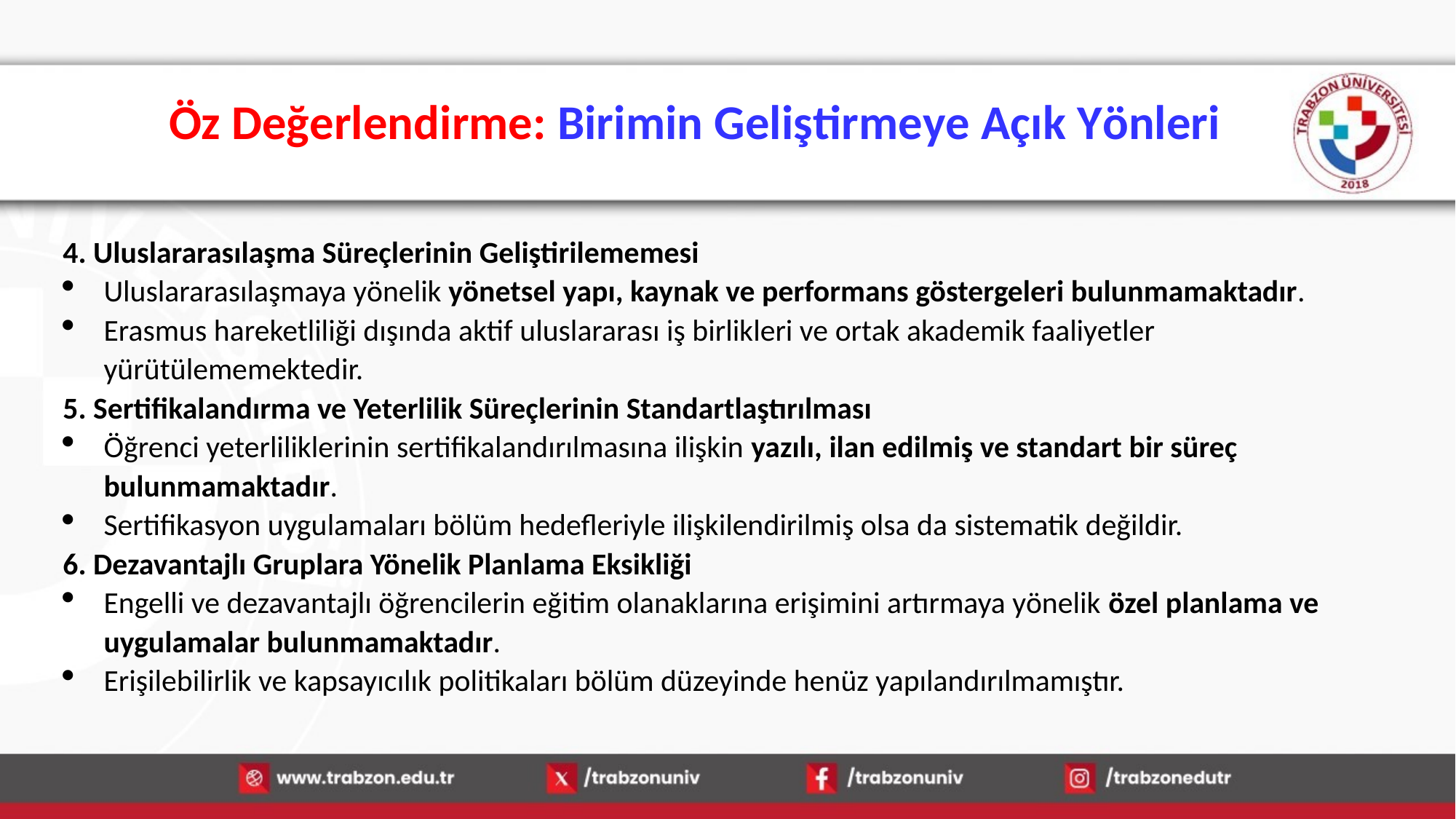

# Öz Değerlendirme: Birimin Geliştirmeye Açık Yönleri
4. Uluslararasılaşma Süreçlerinin Geliştirilememesi
Uluslararasılaşmaya yönelik yönetsel yapı, kaynak ve performans göstergeleri bulunmamaktadır.
Erasmus hareketliliği dışında aktif uluslararası iş birlikleri ve ortak akademik faaliyetler yürütülememektedir.
5. Sertifikalandırma ve Yeterlilik Süreçlerinin Standartlaştırılması
Öğrenci yeterliliklerinin sertifikalandırılmasına ilişkin yazılı, ilan edilmiş ve standart bir süreç bulunmamaktadır.
Sertifikasyon uygulamaları bölüm hedefleriyle ilişkilendirilmiş olsa da sistematik değildir.
6. Dezavantajlı Gruplara Yönelik Planlama Eksikliği
Engelli ve dezavantajlı öğrencilerin eğitim olanaklarına erişimini artırmaya yönelik özel planlama ve uygulamalar bulunmamaktadır.
Erişilebilirlik ve kapsayıcılık politikaları bölüm düzeyinde henüz yapılandırılmamıştır.